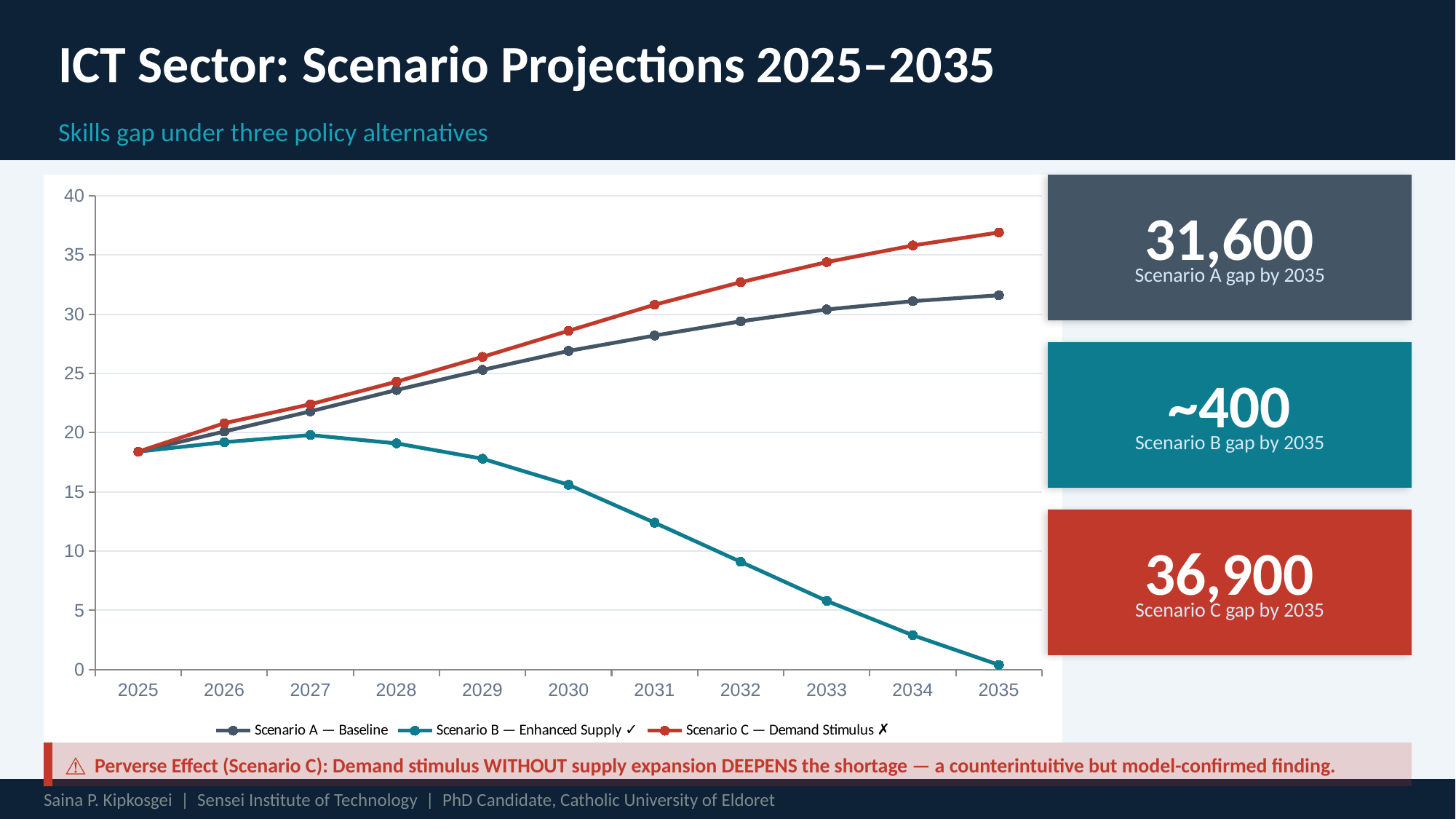

ICT Sector: Scenario Projections 2025–2035
Skills gap under three policy alternatives

### Chart

| Category | Scenario A — Baseline | Scenario B — Enhanced Supply ✓ | Scenario C — Demand Stimulus ✗ |
|---|---|---|---|
| 2025 | 18.4 | 18.4 | 18.4 |
| 2026 | 20.1 | 19.2 | 20.8 |
| 2027 | 21.8 | 19.8 | 22.4 |
| 2028 | 23.6 | 19.1 | 24.3 |
| 2029 | 25.3 | 17.8 | 26.4 |
| 2030 | 26.9 | 15.6 | 28.6 |
| 2031 | 28.2 | 12.4 | 30.8 |
| 2032 | 29.4 | 9.1 | 32.7 |
| 2033 | 30.4 | 5.8 | 34.4 |
| 2034 | 31.1 | 2.9 | 35.8 |
| 2035 | 31.6 | 0.4 | 36.9 |
31,600
Scenario A gap by 2035

~400
Scenario B gap by 2035

36,900
Scenario C gap by 2035

⚠  Perverse Effect (Scenario C): Demand stimulus WITHOUT supply expansion DEEPENS the shortage — a counterintuitive but model-confirmed finding.

Saina P. Kipkosgei  |  Sensei Institute of Technology  |  PhD Candidate, Catholic University of Eldoret